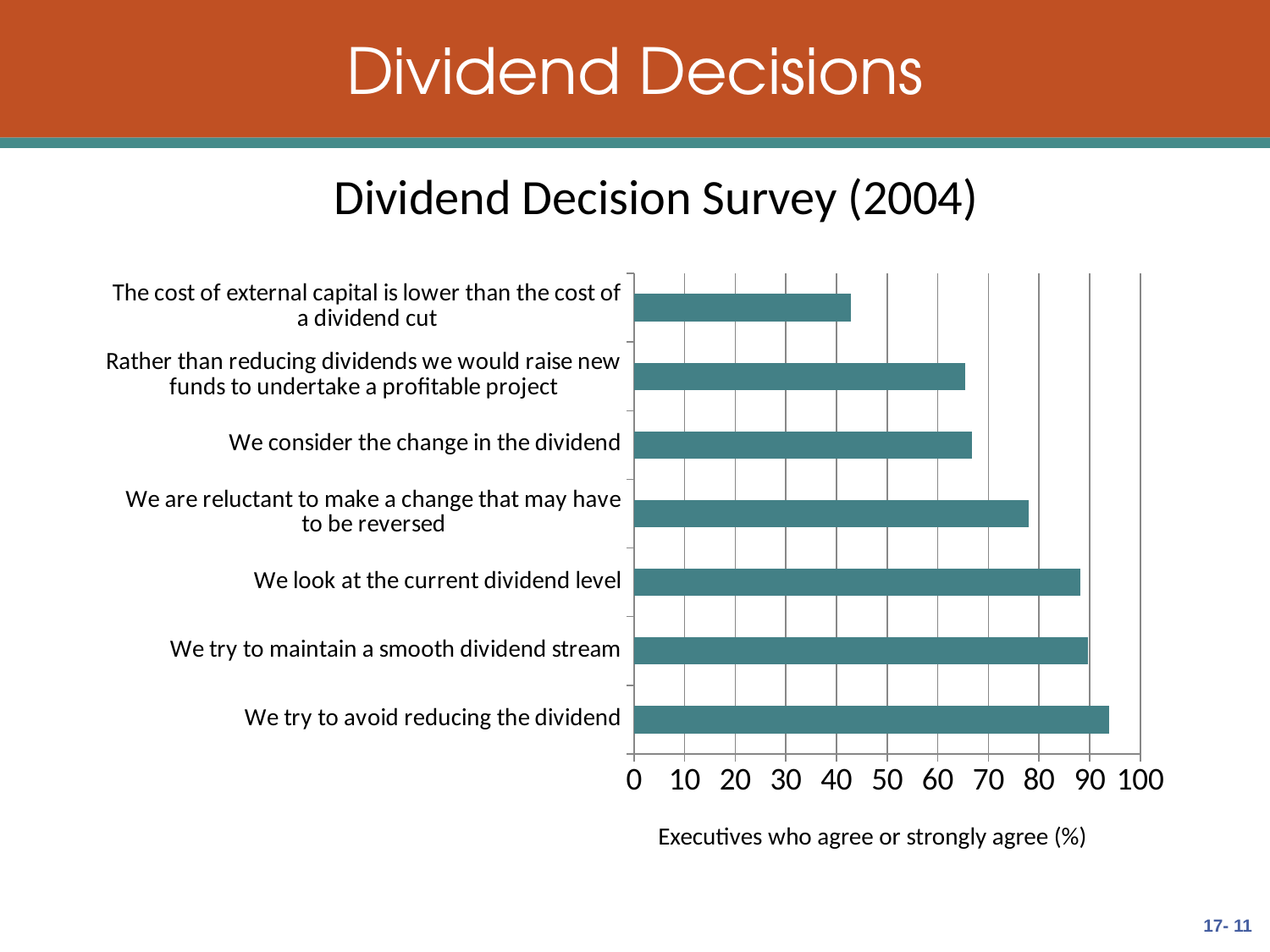

# Dividend Decisions
Dividend Decision Survey (2004)

### Chart

| Category |  |
|---|---|
| We try to avoid reducing the dividend | 93.8 |
| We try to maintain a smooth dividend stream | 89.6 |
| We look at the current dividend level | 88.2 |
| We are reluctant to make a change that may have to be reversed | 77.9 |
| We consider the change in the dividend | 66.7 |
| Rather than reducing dividends we would raise new funds to undertake a profitable project | 65.4 |
| The cost of external capital is lower than the cost of a dividend cut | 42.8 |
Executives who agree or strongly agree (%)